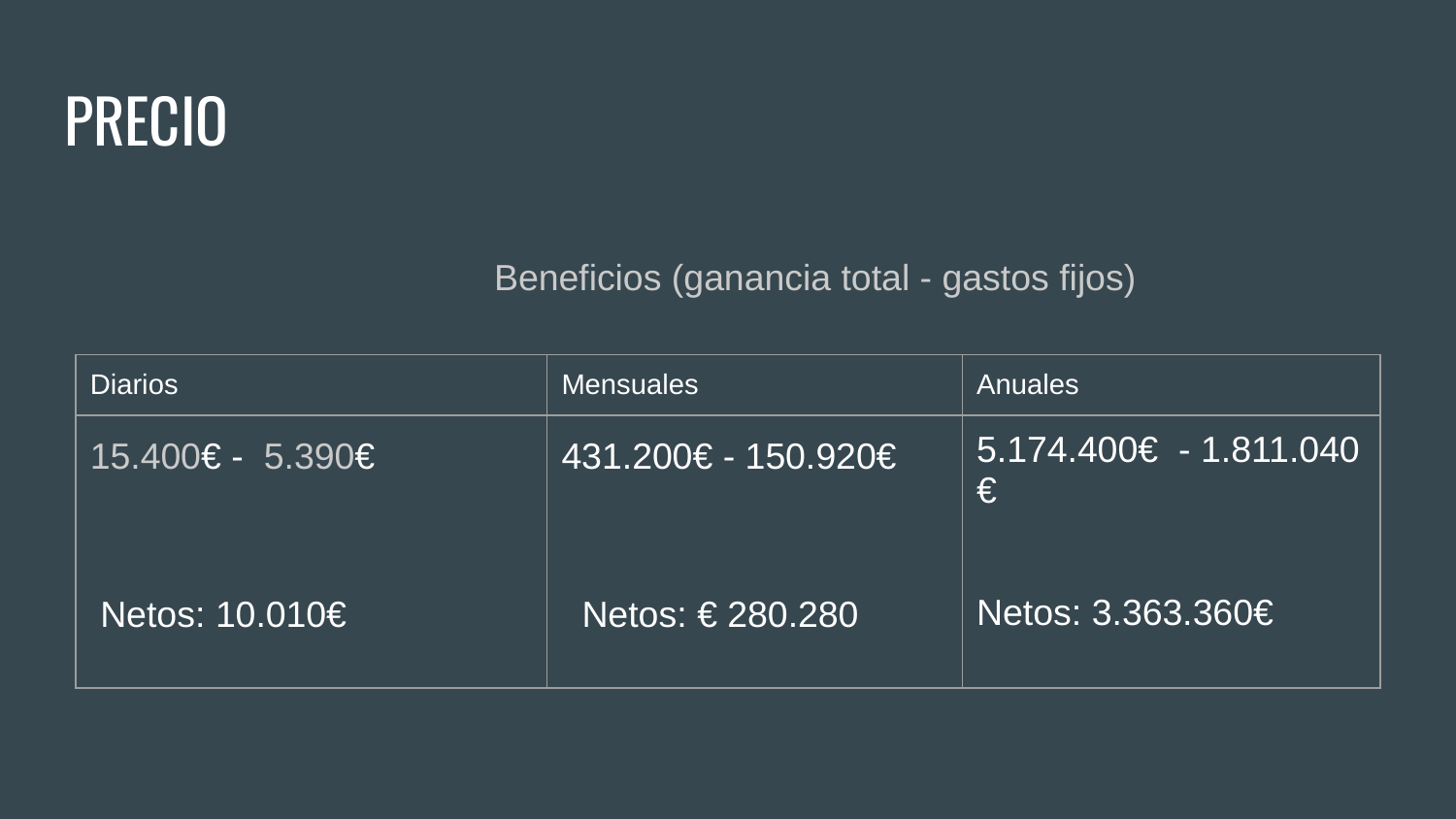

# PRECIO
                                         Beneficios (ganancia total - gastos fijos)
| Diarios | Mensuales | Anuales |
| --- | --- | --- |
| 15.400€ - 5.390€ Netos: 10.010€ | 431.200€ - 150.920€ Netos: € 280.280 | 5.174.400€ - 1.811.040 € Netos: 3.363.360€ |